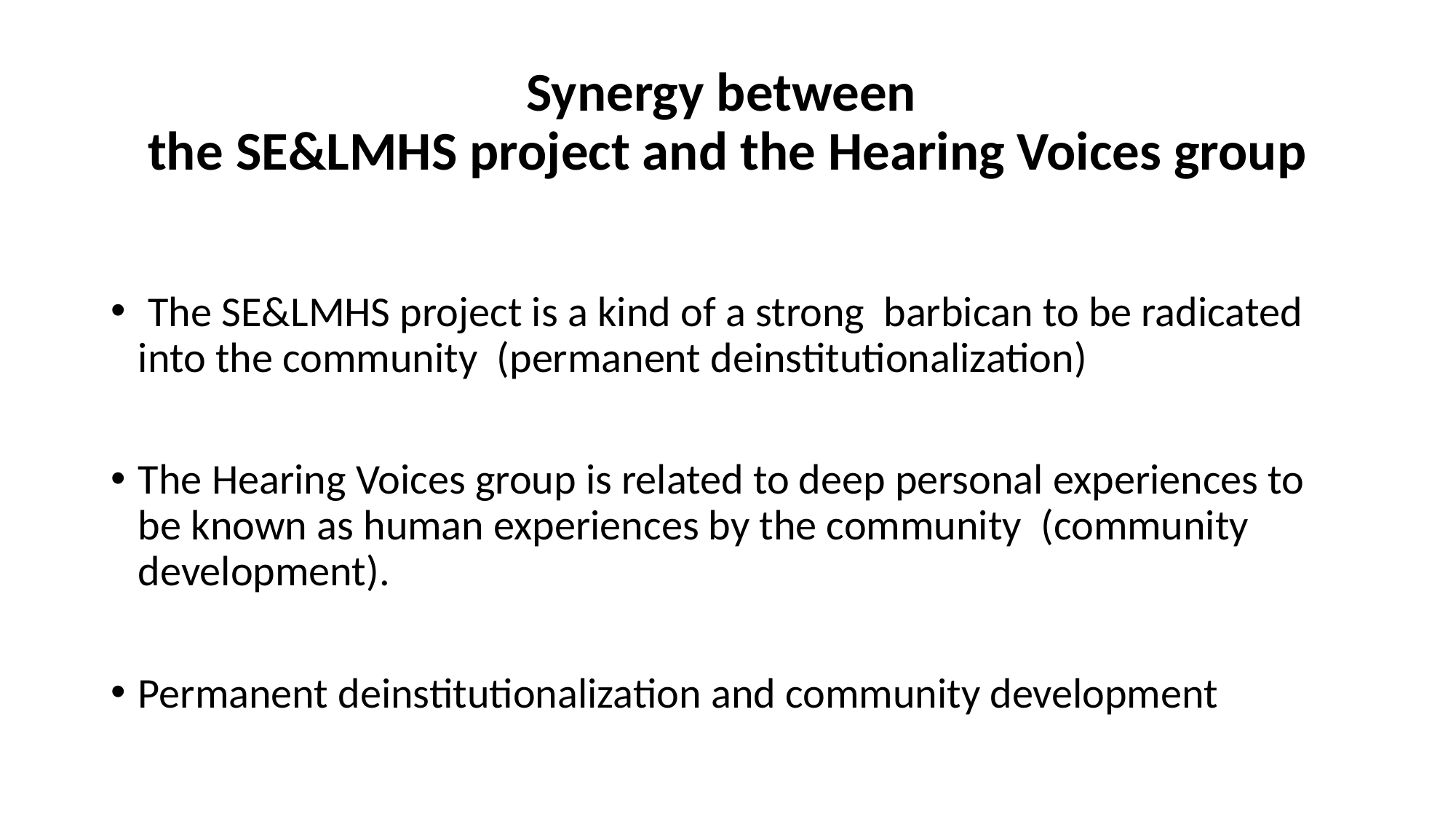

# Synergy between the SE&LMHS project and the Hearing Voices group

 The SE&LMHS project is a kind of a strong  barbican to be radicated into the community  (permanent deinstitutionalization)

The Hearing Voices group is related to deep personal experiences to be known as human experiences by the community  (community development).

Permanent deinstitutionalization and community development